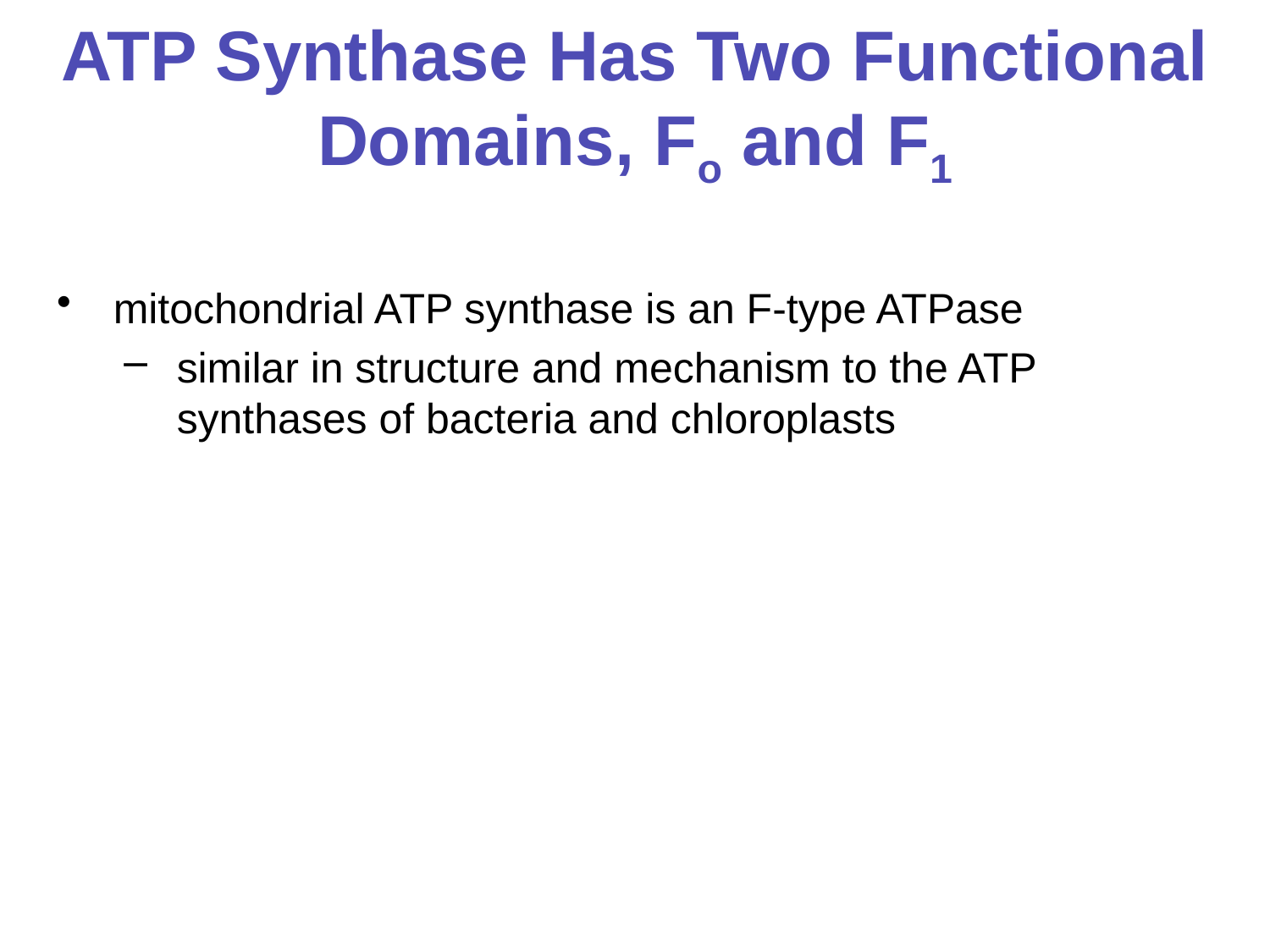

# ATP Synthase Has Two Functional Domains, Fo and F1
mitochondrial ATP synthase is an F-type ATPase
similar in structure and mechanism to the ATP synthases of bacteria and chloroplasts